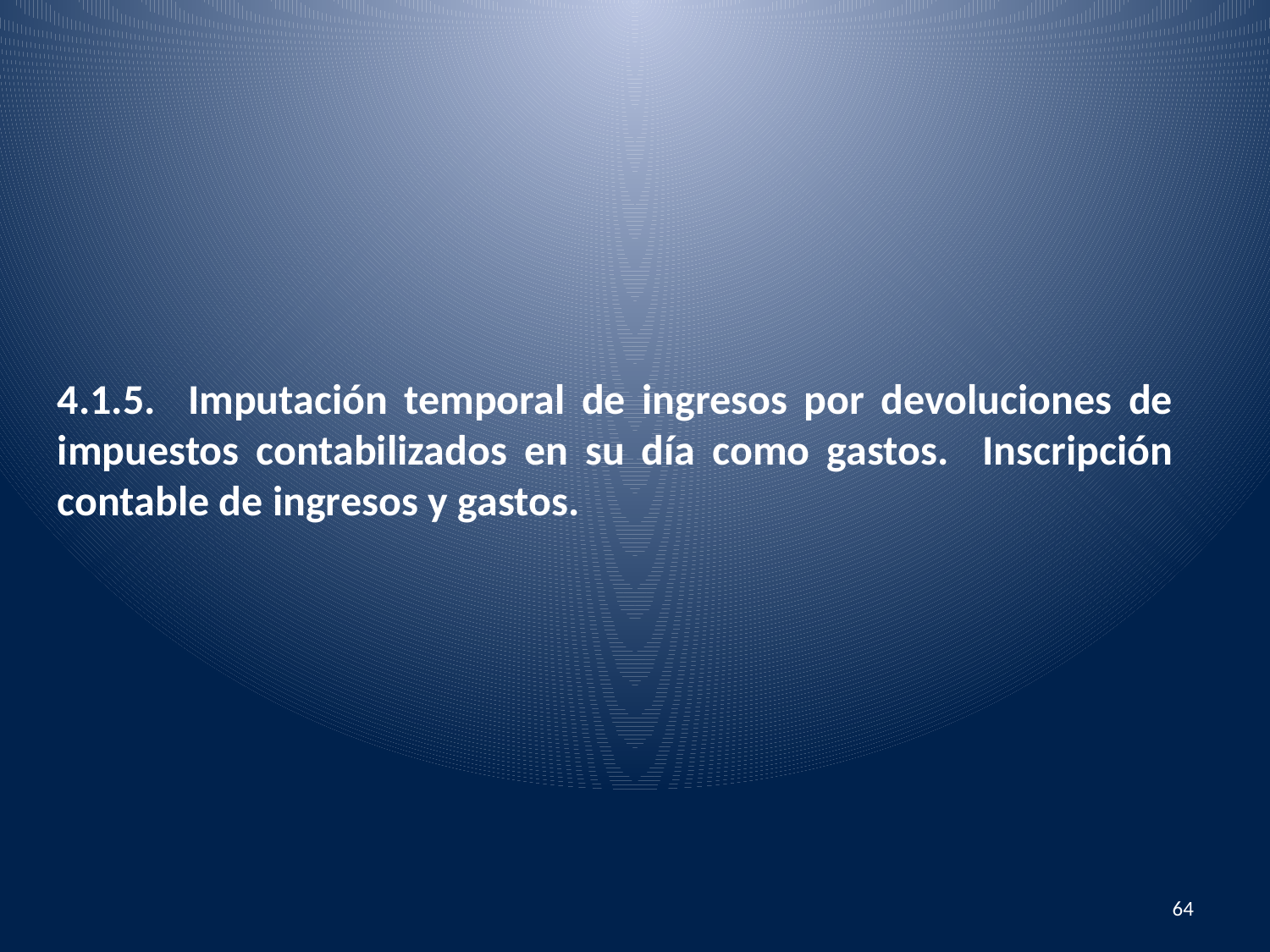

4.1.5.  Imputación temporal de ingresos por devoluciones de impuestos contabilizados en su día como gastos.  Inscripción contable de ingresos y gastos.
64